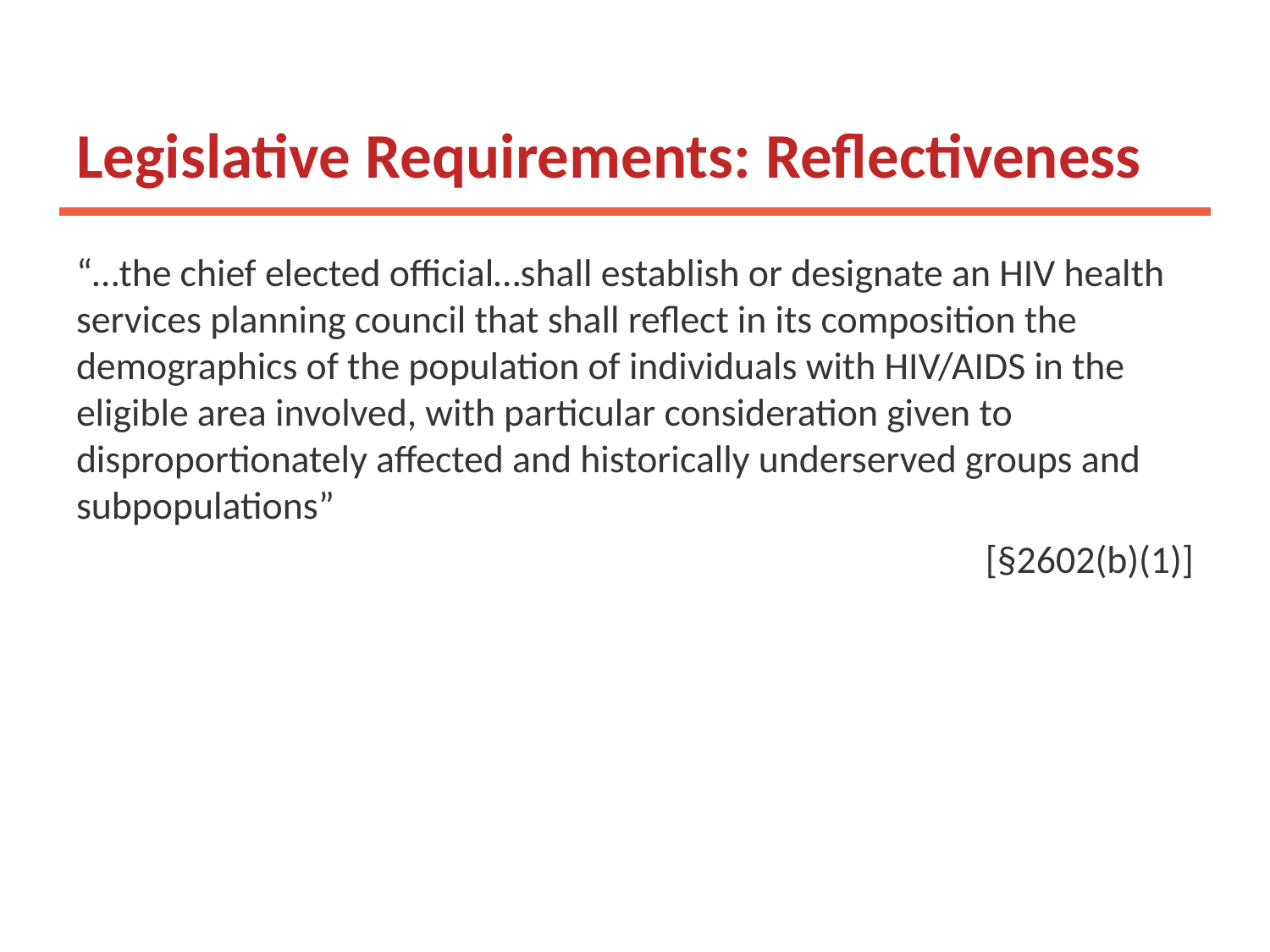

# Legislative Requirements: Reflectiveness
“…the chief elected official…shall establish or designate an HIV health services planning council that shall reflect in its composition the demographics of the population of individuals with HIV/AIDS in the eligible area involved, with particular consideration given to disproportionately affected and historically underserved groups and subpopulations”
     [§2602(b)(1)]